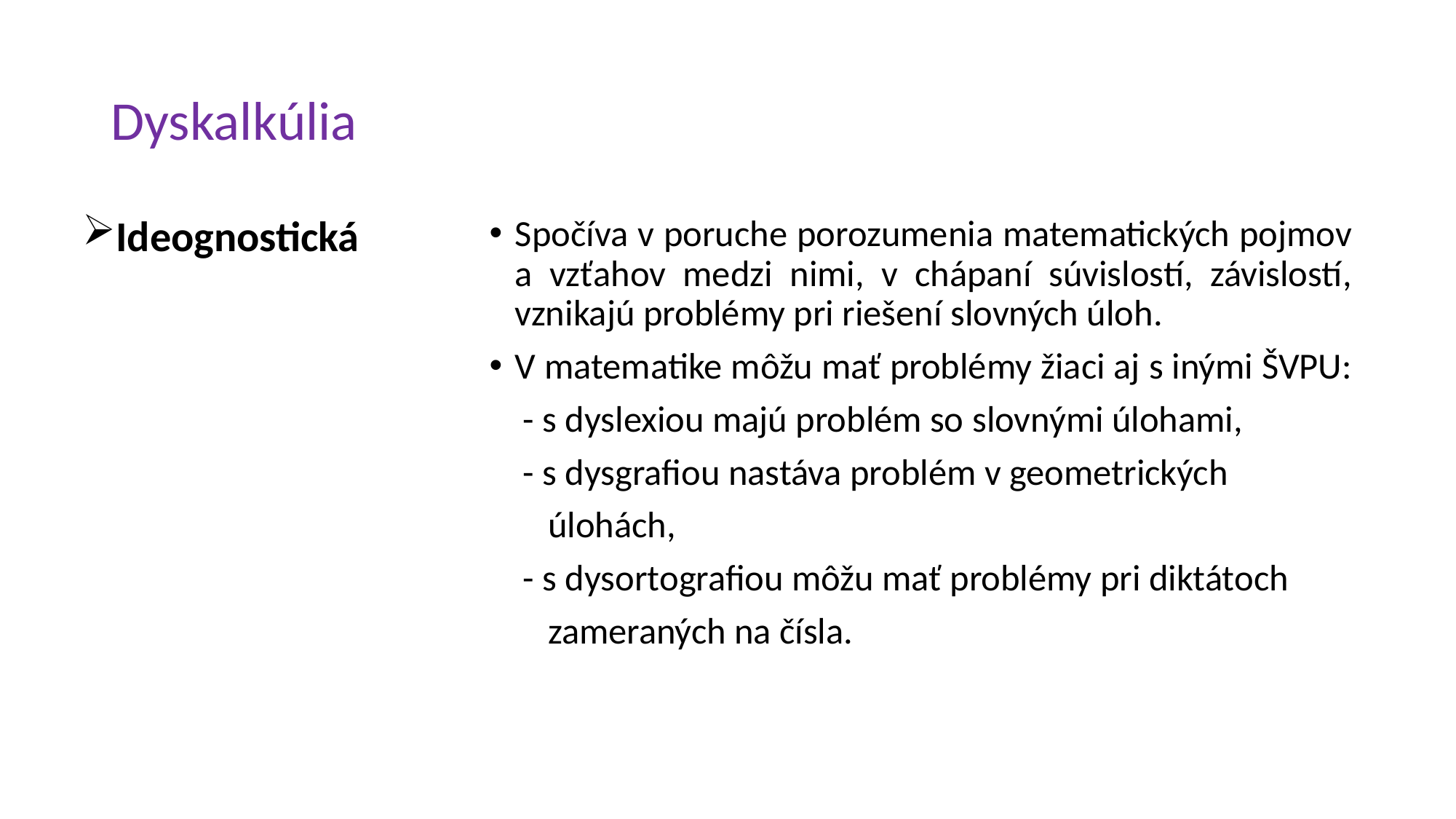

# Dyskalkúlia
Ideognostická
Spočíva v poruche porozumenia matematických pojmov a vzťahov medzi nimi, v chápaní súvislostí, závislostí, vznikajú problémy pri riešení slovných úloh.
V matematike môžu mať problémy žiaci aj s inými ŠVPU:
    - s dyslexiou majú problém so slovnými úlohami,
    - s dysgrafiou nastáva problém v geometrických
       úlohách,
    - s dysortografiou môžu mať problémy pri diktátoch
       zameraných na čísla.